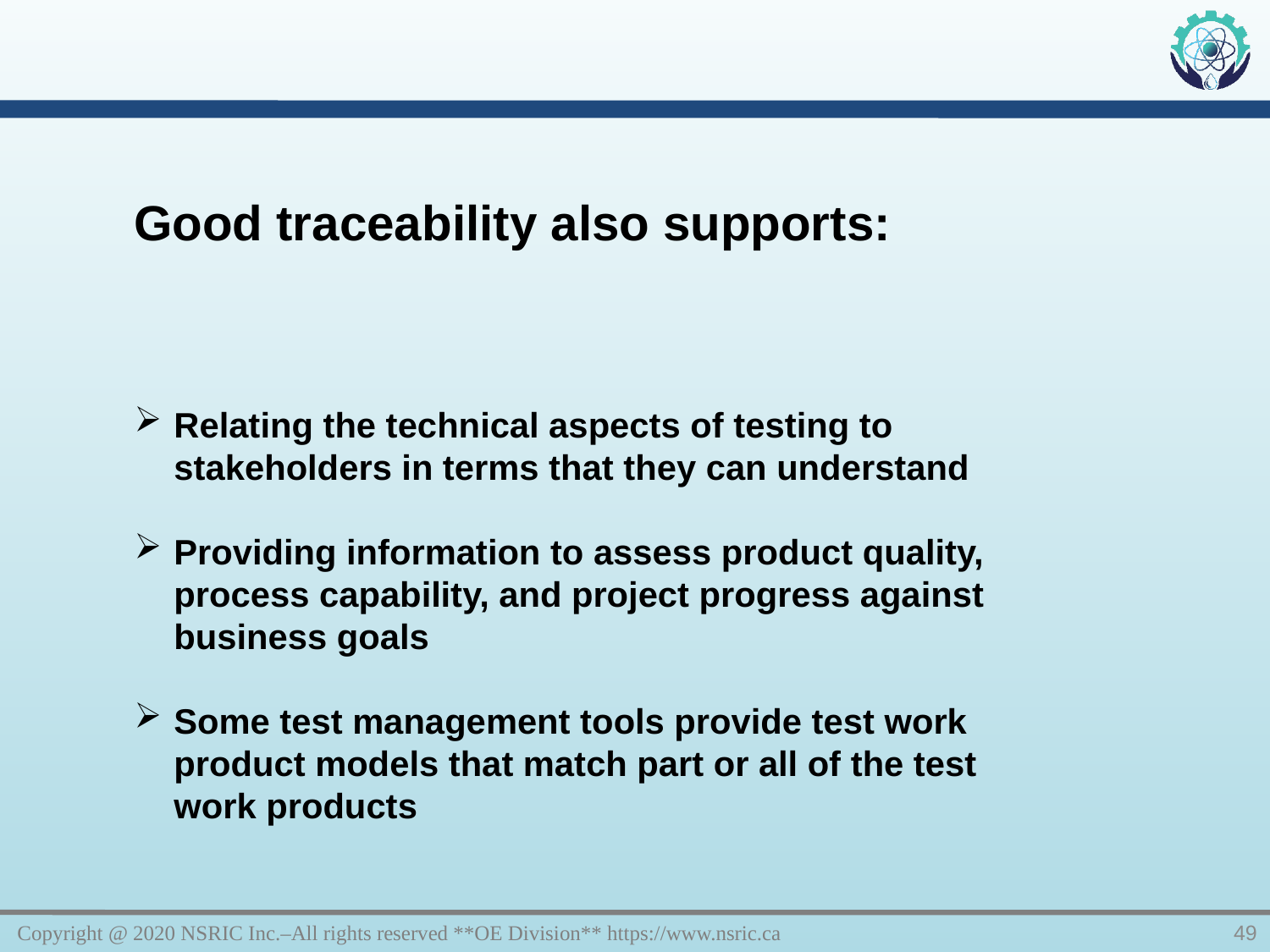

Good traceability also supports:
Relating the technical aspects of testing to stakeholders in terms that they can understand

Providing information to assess product quality, process capability, and project progress against business goals

Some test management tools provide test work product models that match part or all of the test work products

Copyright @ 2020 NSRIC Inc.–All rights reserved **OE Division** https://www.nsric.ca
49